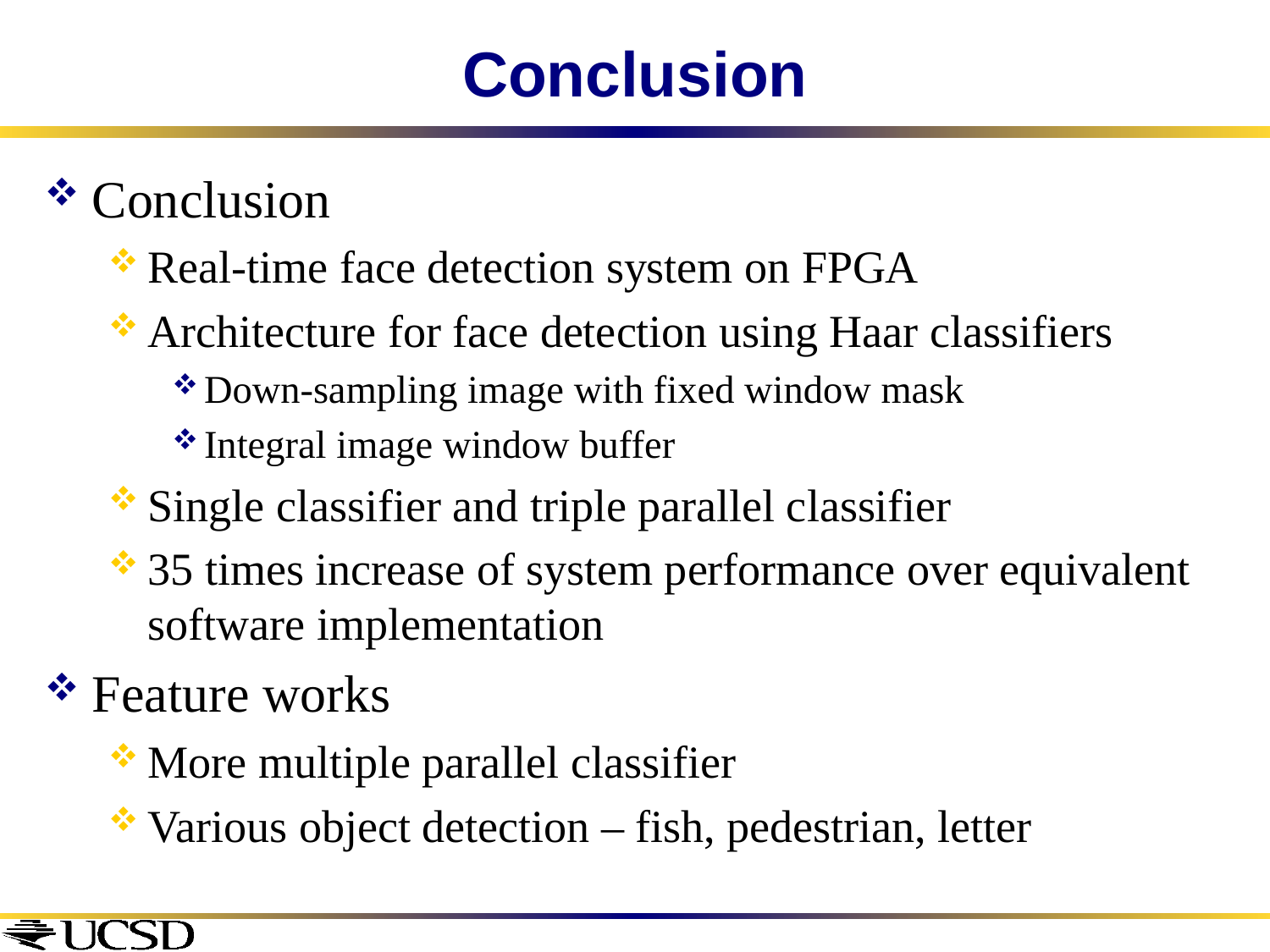

# Conclusion
Conclusion
Real-time face detection system on FPGA
Architecture for face detection using Haar classifiers
Down-sampling image with fixed window mask
Integral image window buffer
Single classifier and triple parallel classifier
35 times increase of system performance over equivalent software implementation
Feature works
More multiple parallel classifier
Various object detection – fish, pedestrian, letter